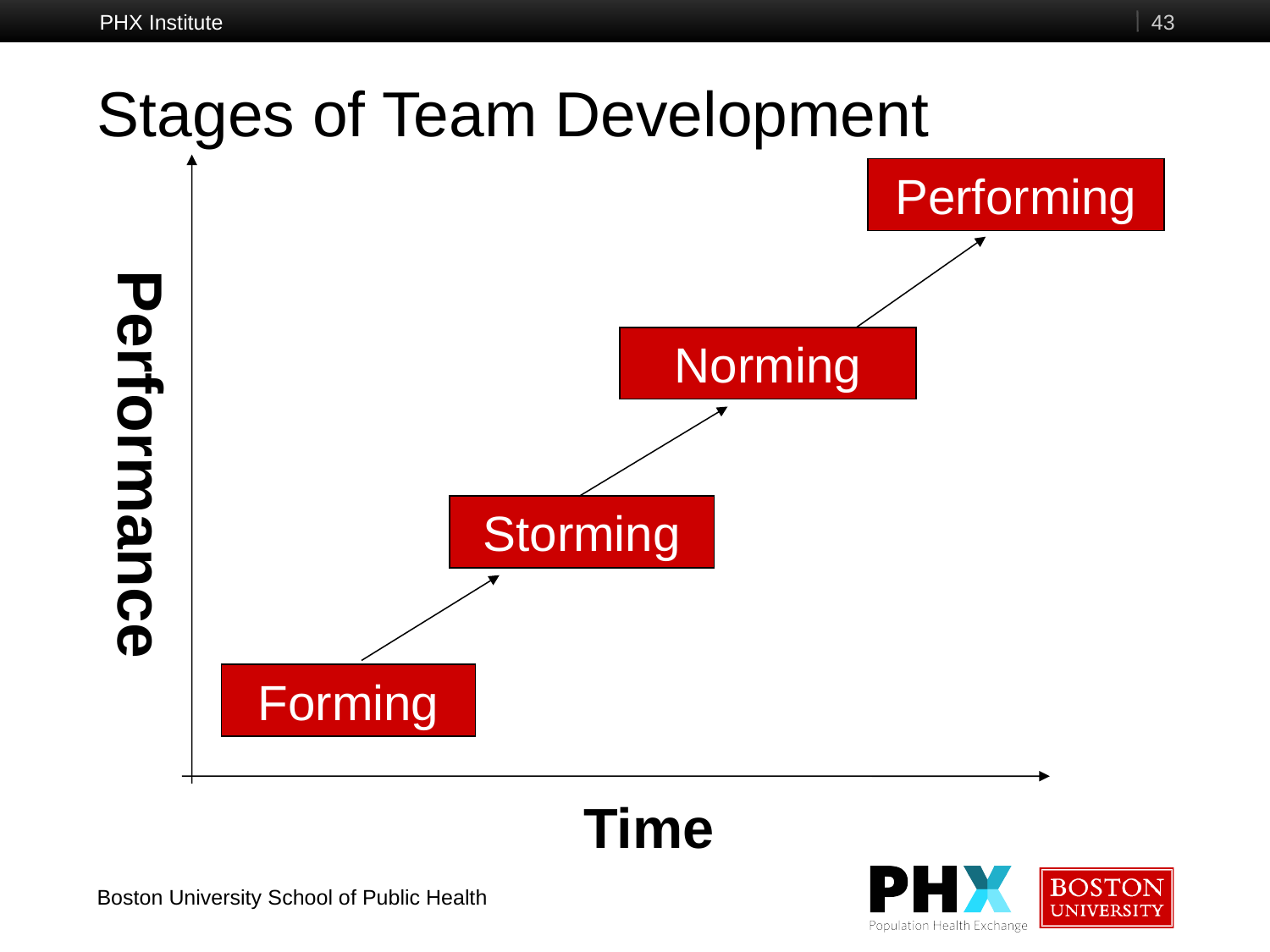

PHX Institute
43
# Stages of Team Development

Performing
Performance
Norming

Storming
Forming

Time